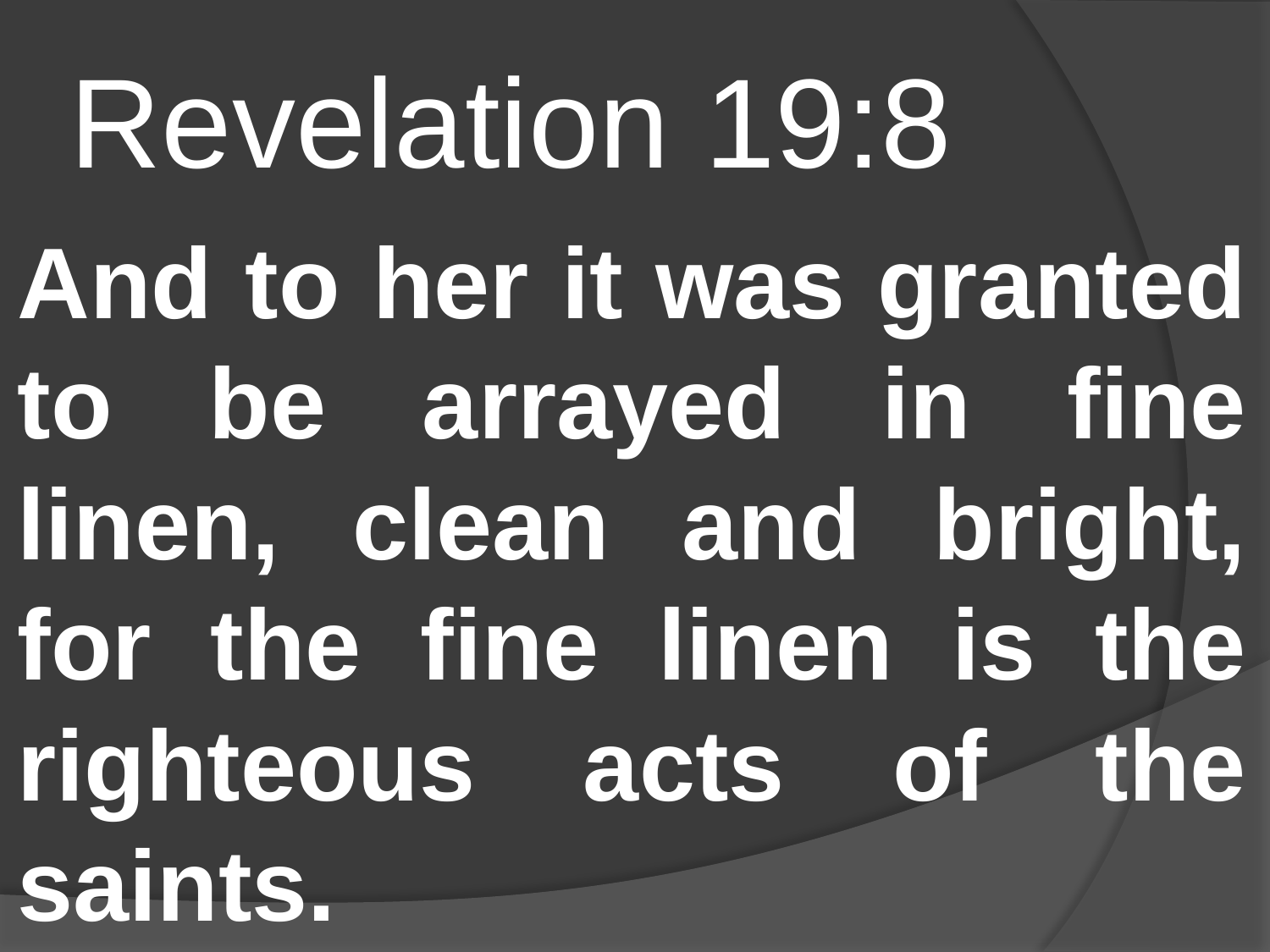

# Revelation 19:8
And to her it was granted to be arrayed in fine linen, clean and bright, for the fine linen is the righteous acts of the saints.